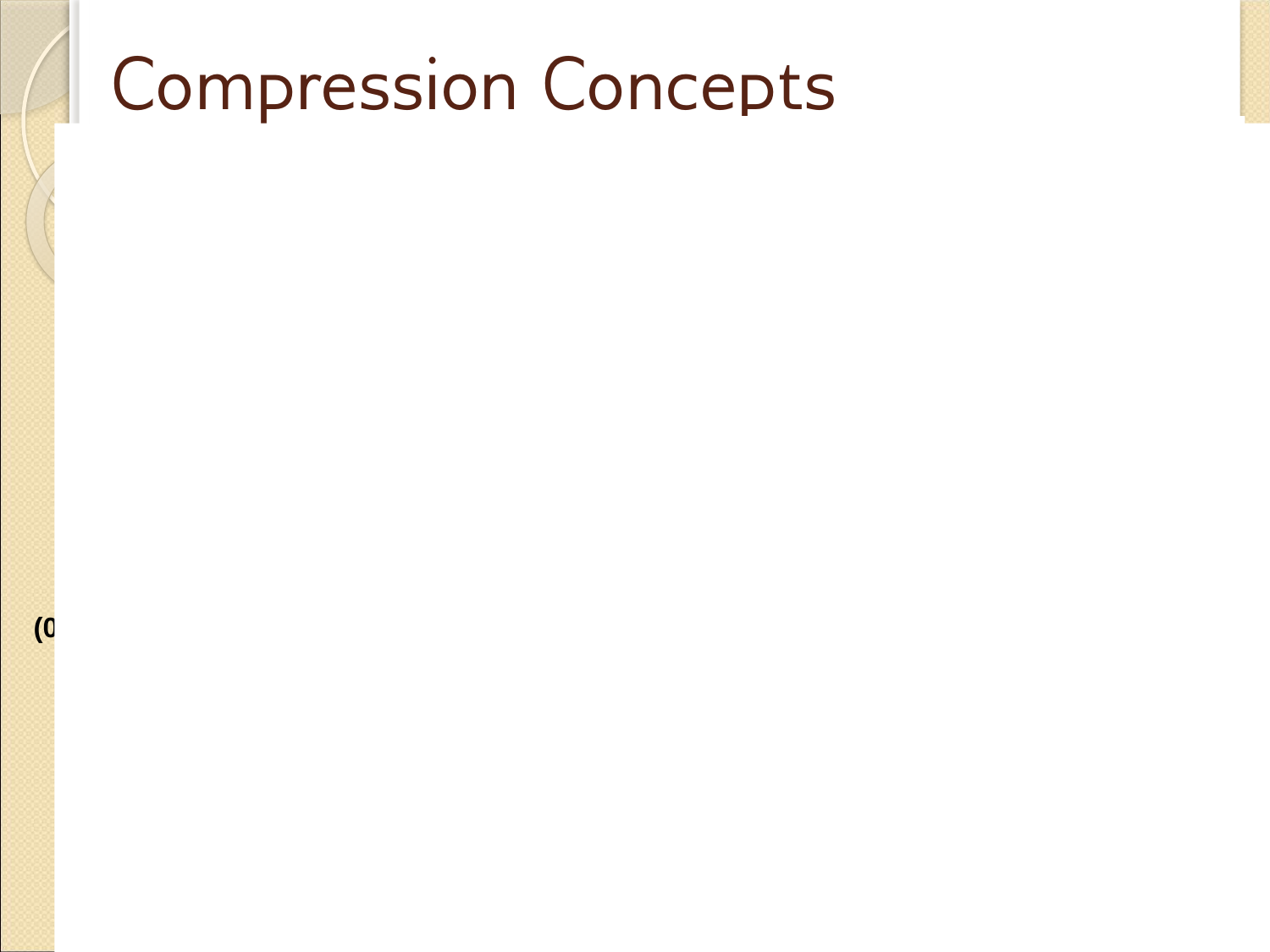

# Compression Concepts
Record (store) this info:
startx,starty,endx,endy,color
0,50,200,100, #FFFF00
0,0,80,50, #FFFF00
80,0,130,20, #FFFF00
130,0,200,50, #FFFF00
80,20,130,50, #00CC99

(200,100)

(80,50)
(130,50)
(200,50)

(130,20)
(80,20)

(200,0)
(0,0)
(80,0)
(130,0)
Store:
startx= 1 byte
starty = 1 byte
endx   = 1 byte
endy   = 1 byte
color   = 3 byte
Each shape: record 7 bytes
Multiply by 5 shapes = 35 bytes!